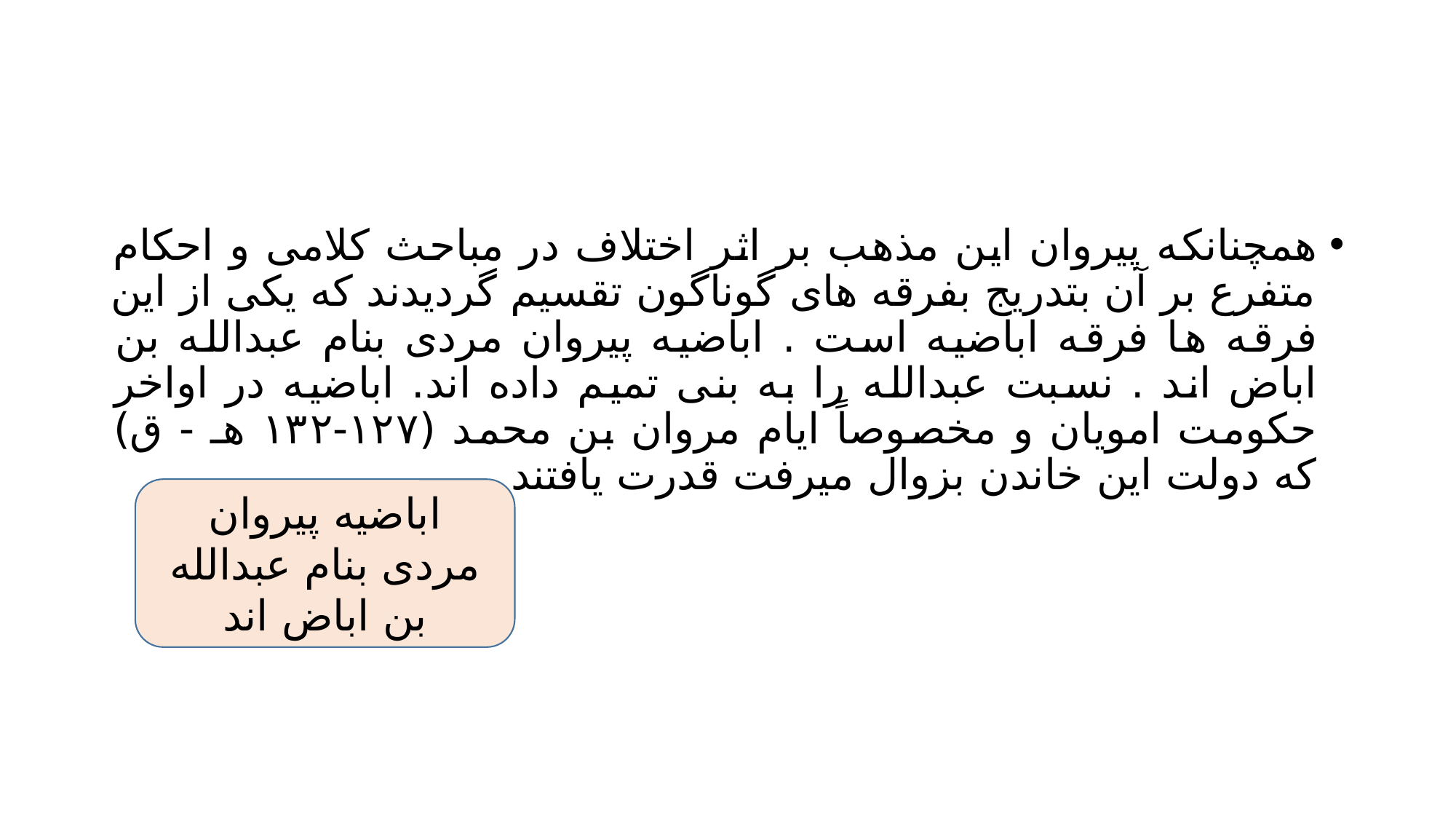

#
همچنانکه پیروان این مذهب بر اثر اختلاف در مباحث کلامی و احکام متفرع بر آن بتدریج بفرقه های گوناگون تقسیم گردیدند که یکی از این فرقه ها فرقه اباضیه است . اباضیه پیروان مردی بنام عبدالله بن اباض اند . نسبت عبدالله را به بنی تمیم داده اند. اباضیه در اواخر حکومت امویان و مخصوصاً ایام مروان بن محمد (۱۲۷-۱۳۲ هـ - ق) که دولت این خاندن بزوال میرفت قدرت یافتند .

اباضیه پیروان مردی بنام عبدالله بن اباض اند